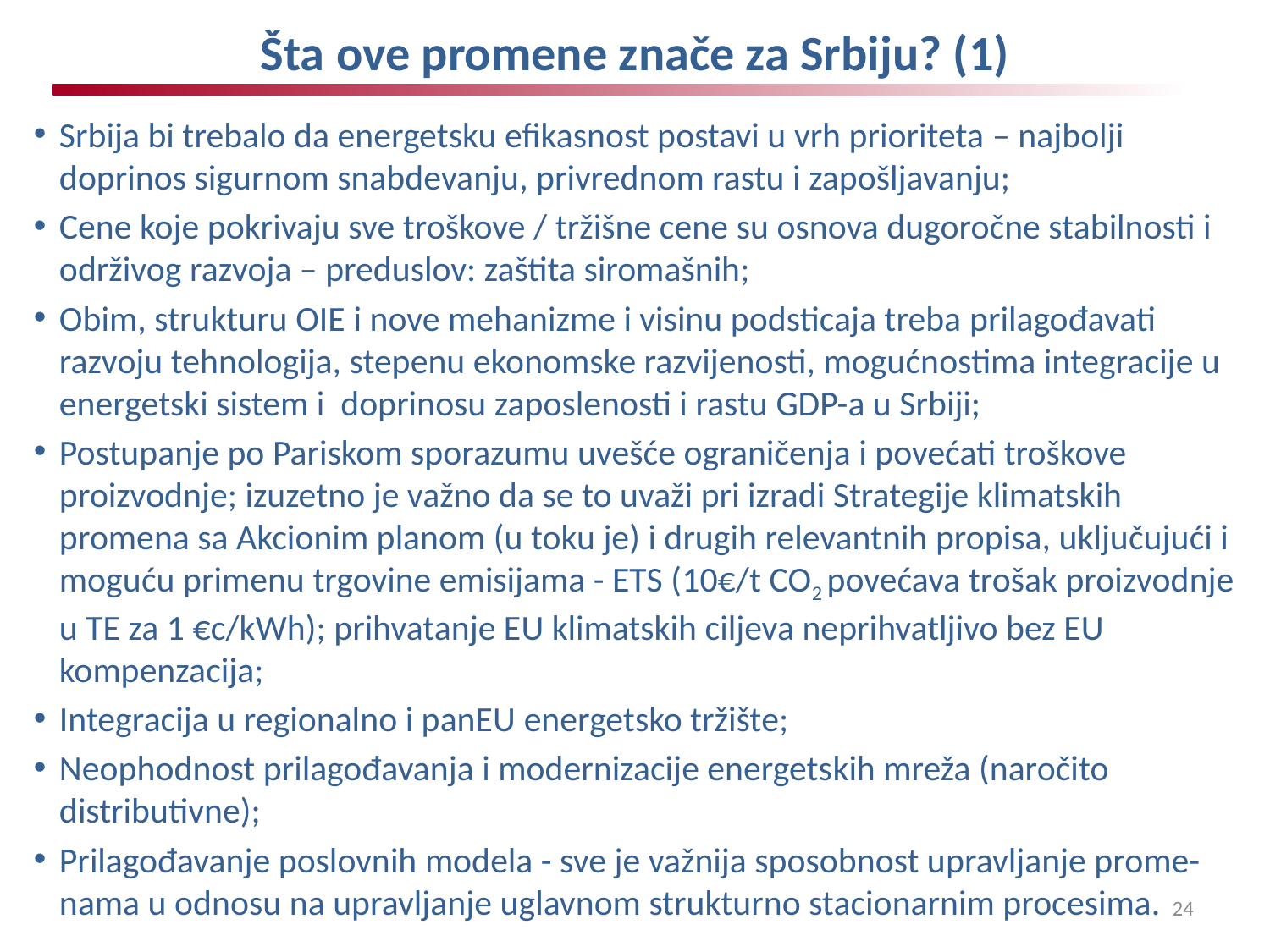

# Šta ove promene znače za Srbiju? (1)

Srbija bi trebalo da energetsku efikasnost postavi u vrh prioriteta – najbolji doprinos sigurnom snabdevanju, privrednom rastu i zapošljavanju;
Cene koje pokrivaju sve troškove / tržišne cene su osnova dugoročne stabilnosti i održivog razvoja – preduslov: zaštita siromašnih;
Obim, strukturu OIE i nove mehanizme i visinu podsticaja treba prilagođavati razvoju tehnologija, stepenu ekonomske razvijenosti, mogućnostima integracije u energetski sistem i  doprinosu zaposlenosti i rastu GDP-a u Srbiji;
Postupanje po Pariskom sporazumu uvešće ograničenja i povećati troškove proizvodnje; izuzetno je važno da se to uvaži pri izradi Strategije klimatskih promena sa Akcionim planom (u toku je) i drugih relevantnih propisa, uključujući i moguću primenu trgovine emisijama - ETS (10€/t CO2 povećava trošak proizvodnje u TE za 1 €c/kWh); prihvatanje EU klimatskih ciljeva neprihvatljivo bez EU kompenzacija;
Integracija u regionalno i panEU energetsko tržište;
Neophodnost prilagođavanja i modernizacije energetskih mreža (naročito distributivne);
Prilagođavanje poslovnih modela - sve je važnija sposobnost upravljanje prome-nama u odnosu na upravljanje uglavnom strukturno stacionarnim procesima.

24